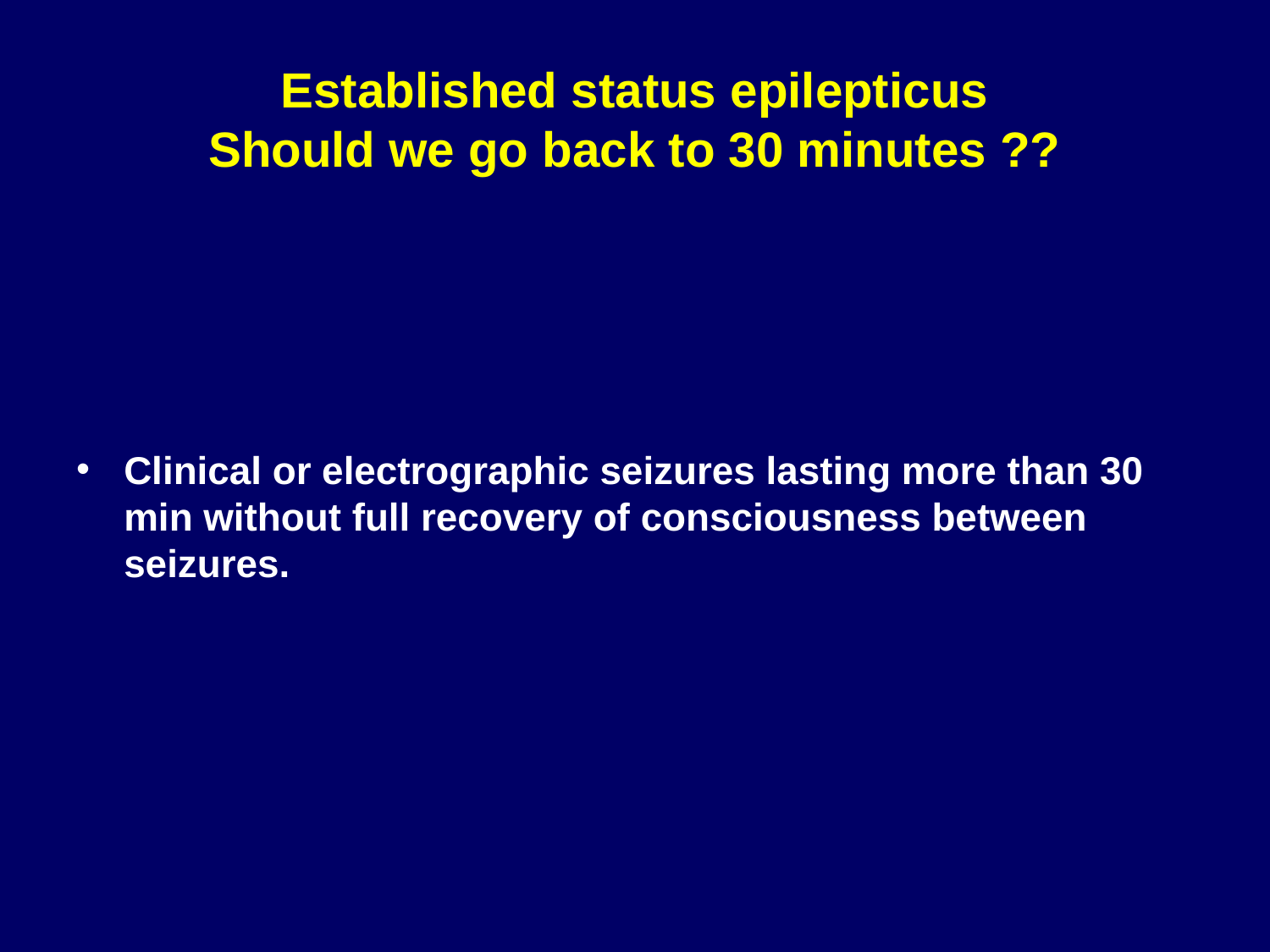

# Established status epilepticus Should we go back to 30 minutes ??

Clinical or electrographic seizures lasting more than 30 min without full recovery of consciousness between seizures.